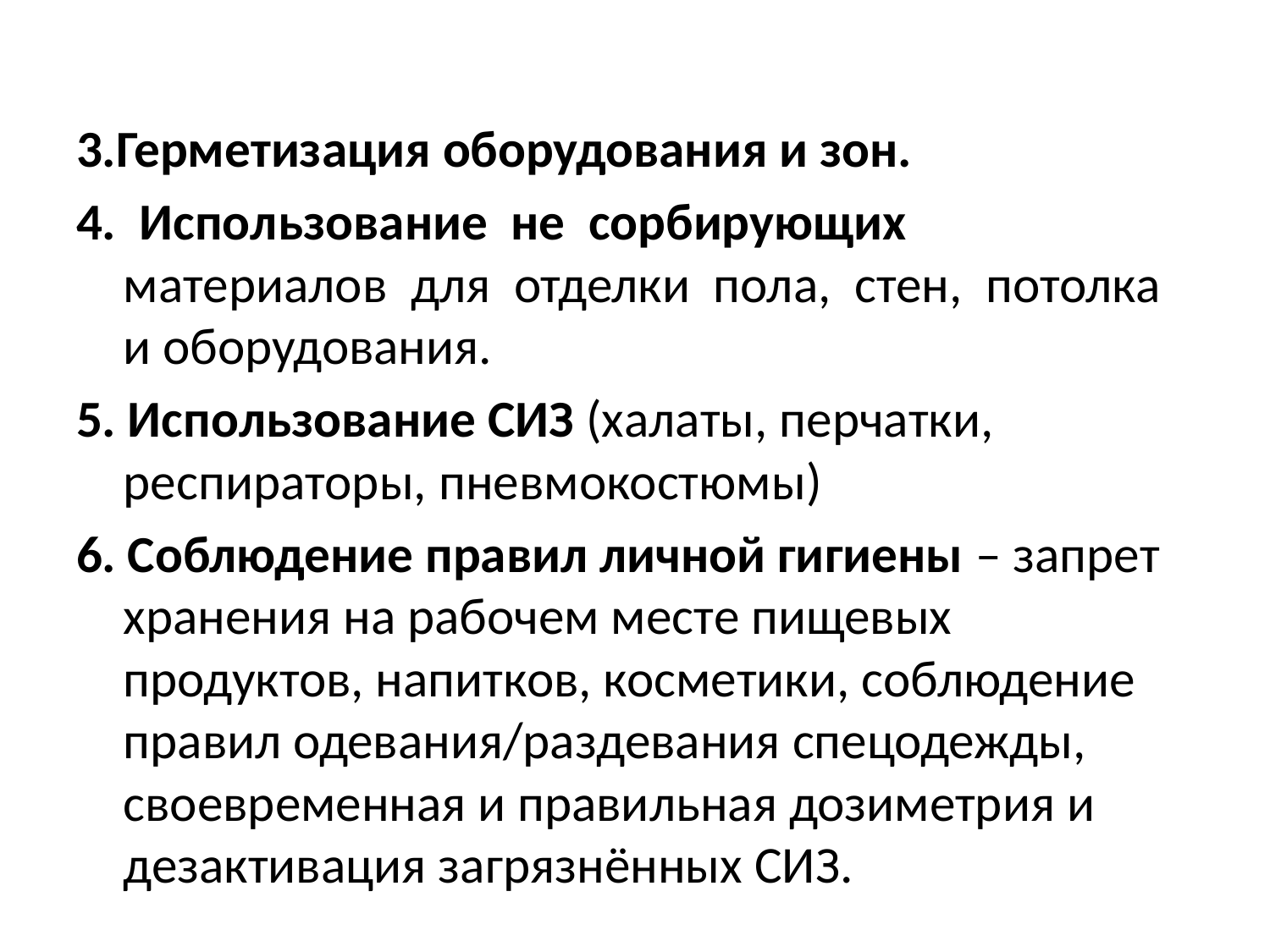

3.Герметизация оборудования и зон.
4.  Использование  не  сорбирующих  материалов  для  отделки  пола,  стен,  потолка  и оборудования.
5. Использование СИЗ (халаты, перчатки, респираторы, пневмокостюмы)
6. Соблюдение правил личной гигиены – запрет хранения на рабочем месте пищевых продуктов, напитков, косметики, соблюдение правил одевания/раздевания спецодежды, своевременная и правильная дозиметрия и дезактивация загрязнённых СИЗ.